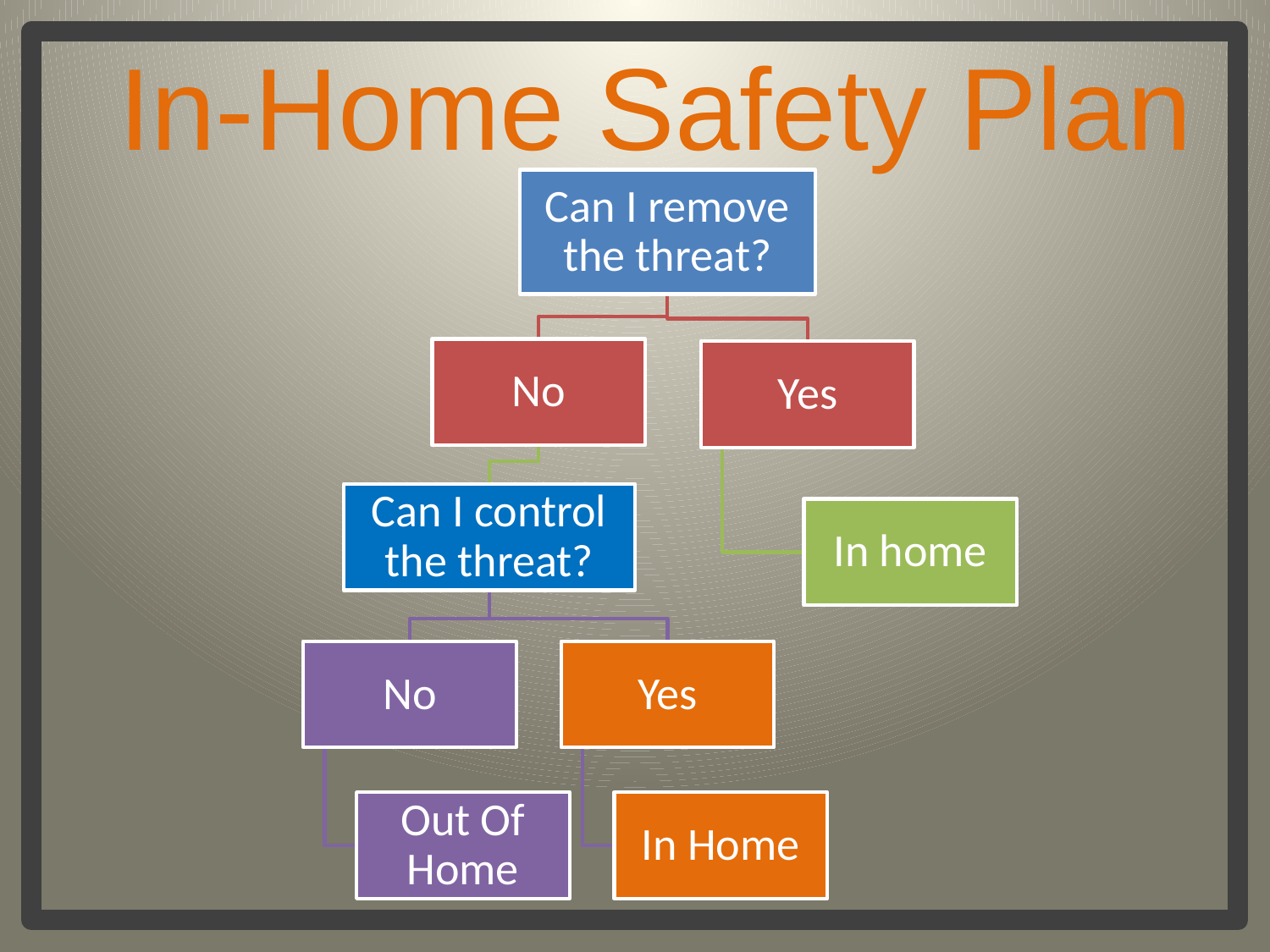

# In-Home Safety Plan
Can I remove the threat?
No
Can I control the threat?
No
Out Of Home
Yes
In Home
Yes
In home